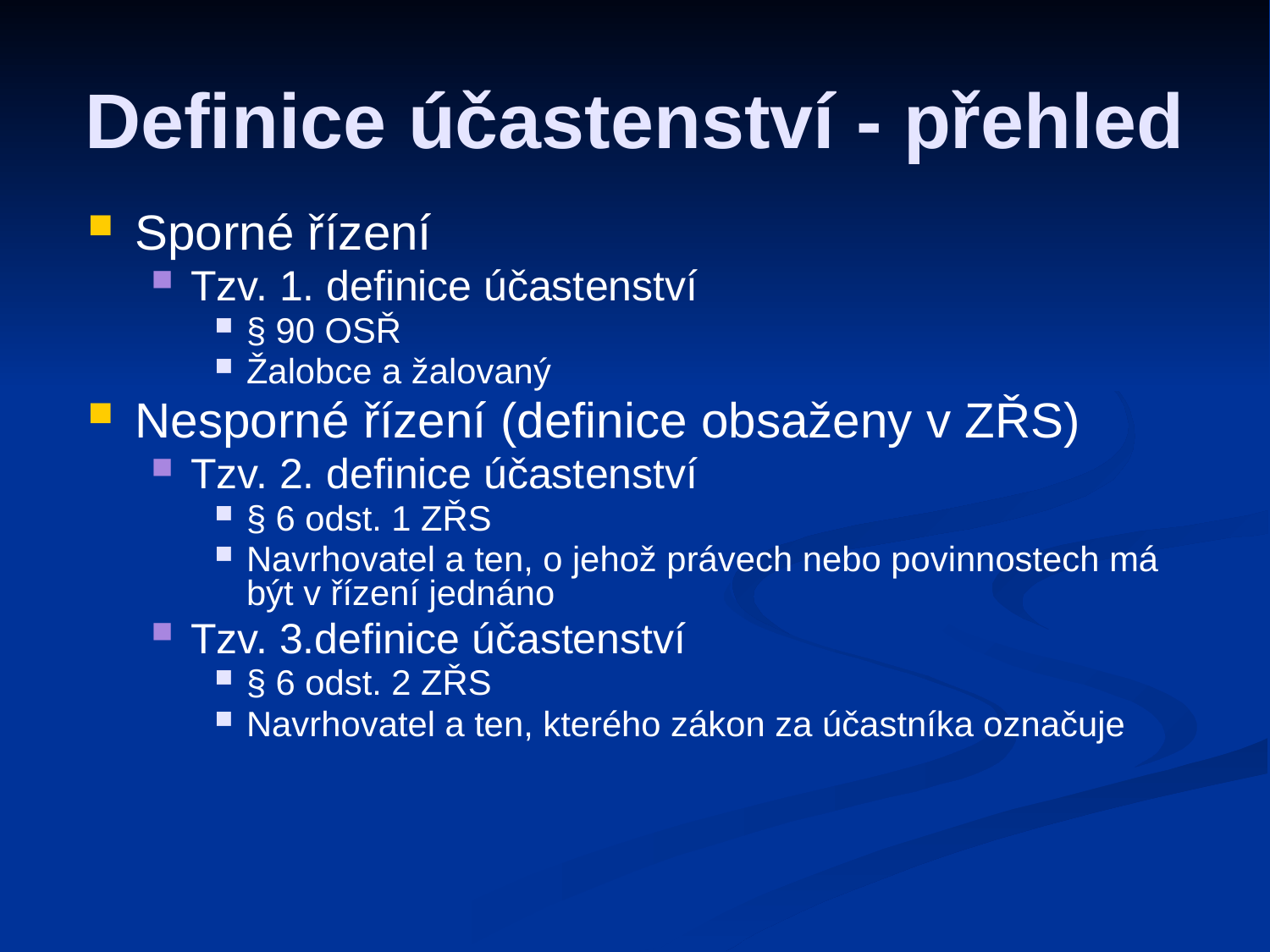

Definice účastenství - přehled
Sporné řízení
Tzv. 1. definice účastenství
§ 90 OSŘ
Žalobce a žalovaný
Nesporné řízení (definice obsaženy v ZŘS)
Tzv. 2. definice účastenství
§ 6 odst. 1 ZŘS
Navrhovatel a ten, o jehož právech nebo povinnostech má být v řízení jednáno
Tzv. 3.definice účastenství
§ 6 odst. 2 ZŘS
Navrhovatel a ten, kterého zákon za účastníka označuje